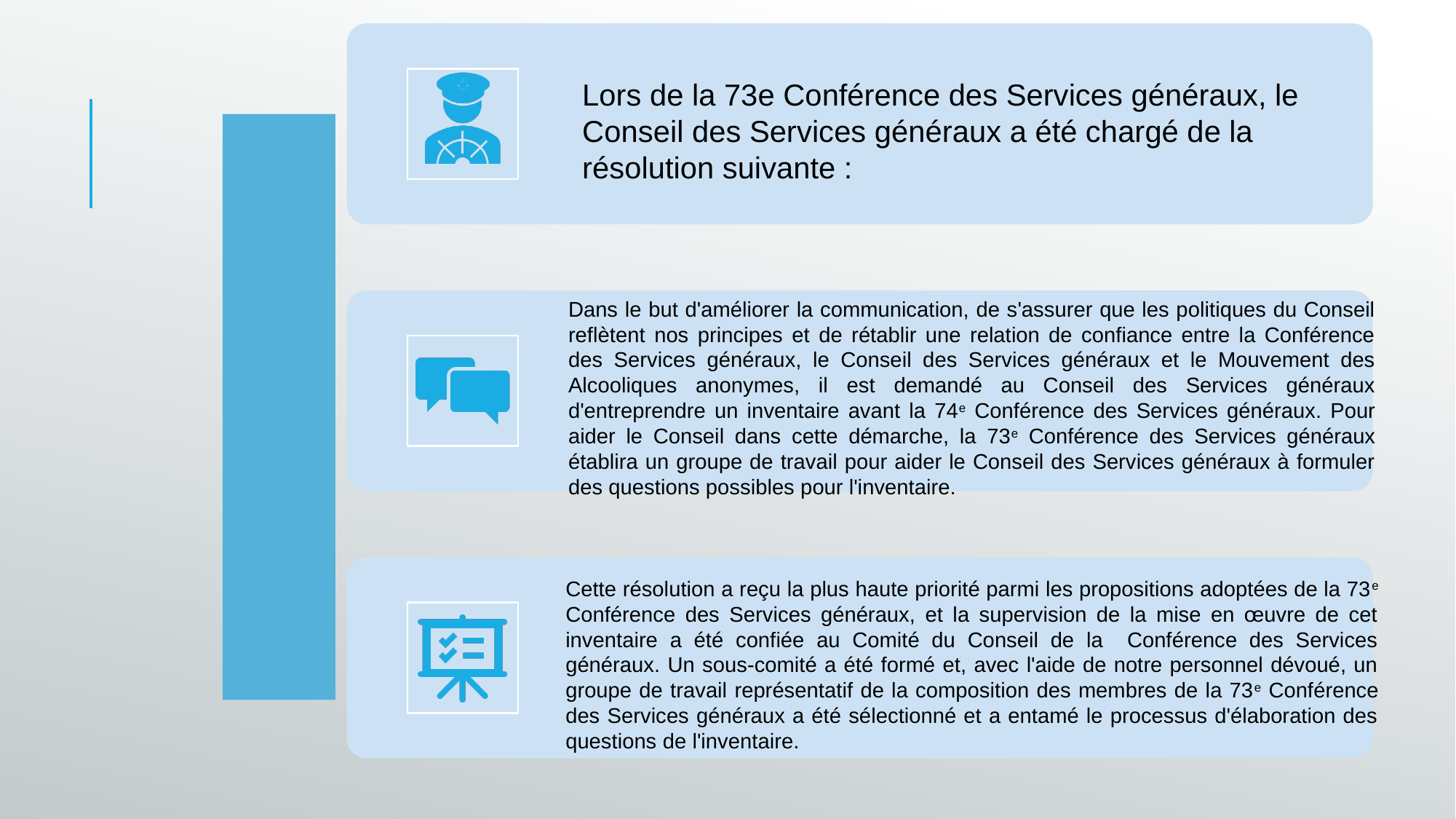

Lors de la 73e Conférence des Services généraux, le Conseil des Services généraux a été chargé de la résolution suivante :
Dans le but d'améliorer la communication, de s'assurer que les politiques du Conseil reflètent nos principes et de rétablir une relation de confiance entre la Conférence des Services généraux, le Conseil des Services généraux et le Mouvement des Alcooliques anonymes, il est demandé au Conseil des Services généraux d'entreprendre un inventaire avant la 74e Conférence des Services généraux. Pour aider le Conseil dans cette démarche, la 73e Conférence des Services généraux établira un groupe de travail pour aider le Conseil des Services généraux à formuler des questions possibles pour l'inventaire.
Cette résolution a reçu la plus haute priorité parmi les propositions adoptées de la 73e Conférence des Services généraux, et la supervision de la mise en œuvre de cet inventaire a été confiée au Comité du Conseil de la  Conférence des Services généraux. Un sous-comité a été formé et, avec l'aide de notre personnel dévoué, un groupe de travail représentatif de la composition des membres de la 73e Conférence des Services généraux a été sélectionné et a entamé le processus d'élaboration des questions de l'inventaire.